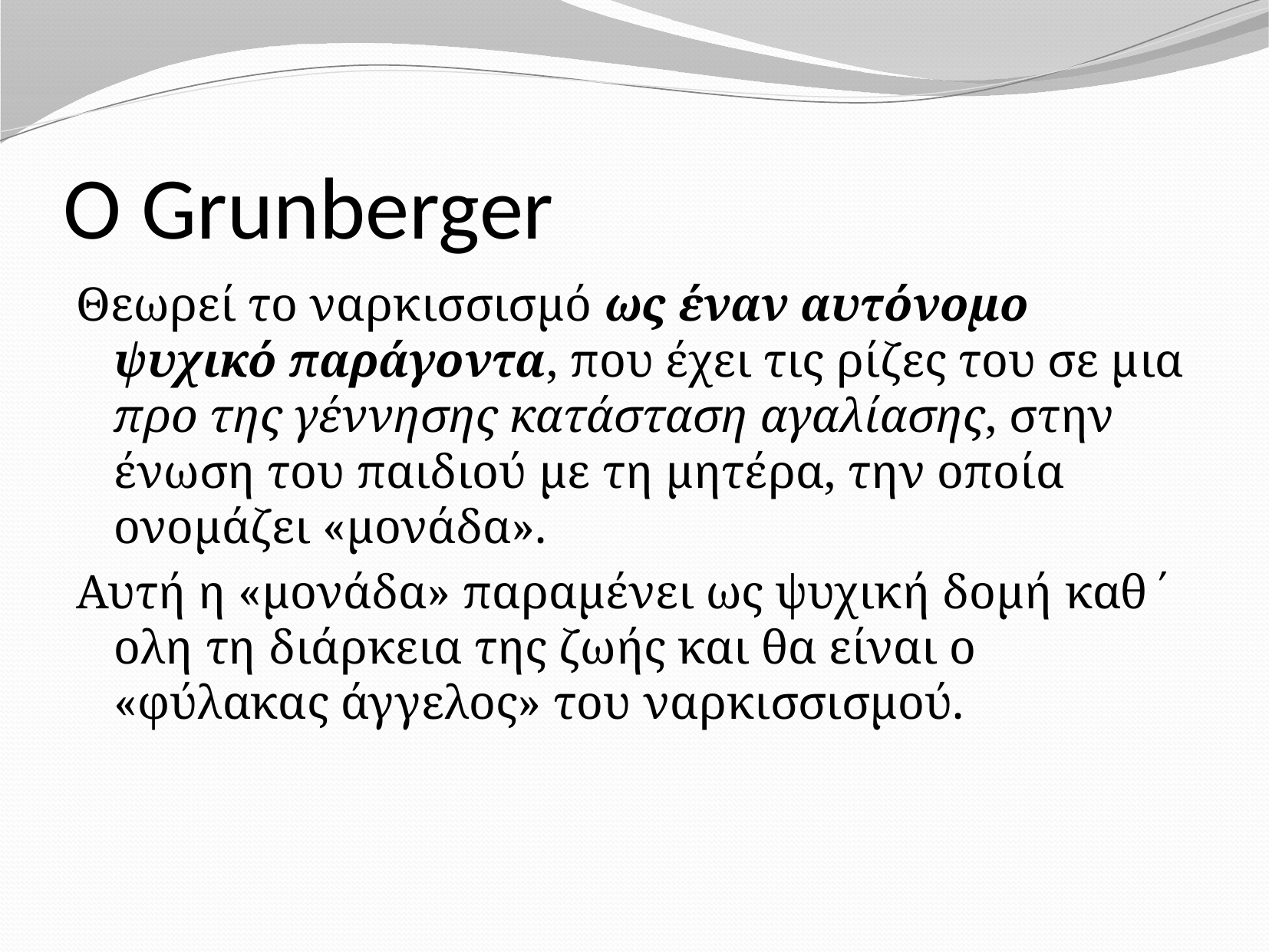

# Ο Grunberger
Θεωρεί το ναρκισσισμό ως έναν αυτόνομο ψυχικό παράγοντα, που έχει τις ρίζες του σε μια προ της γέννησης κατάσταση αγαλίασης, στην ένωση του παιδιού με τη μητέρα, την οποία ονομάζει «μονάδα».
Αυτή η «μονάδα» παραμένει ως ψυχική δομή καθ΄ ολη τη διάρκεια της ζωής και θα είναι ο «φύλακας άγγελος» του ναρκισσισμού.